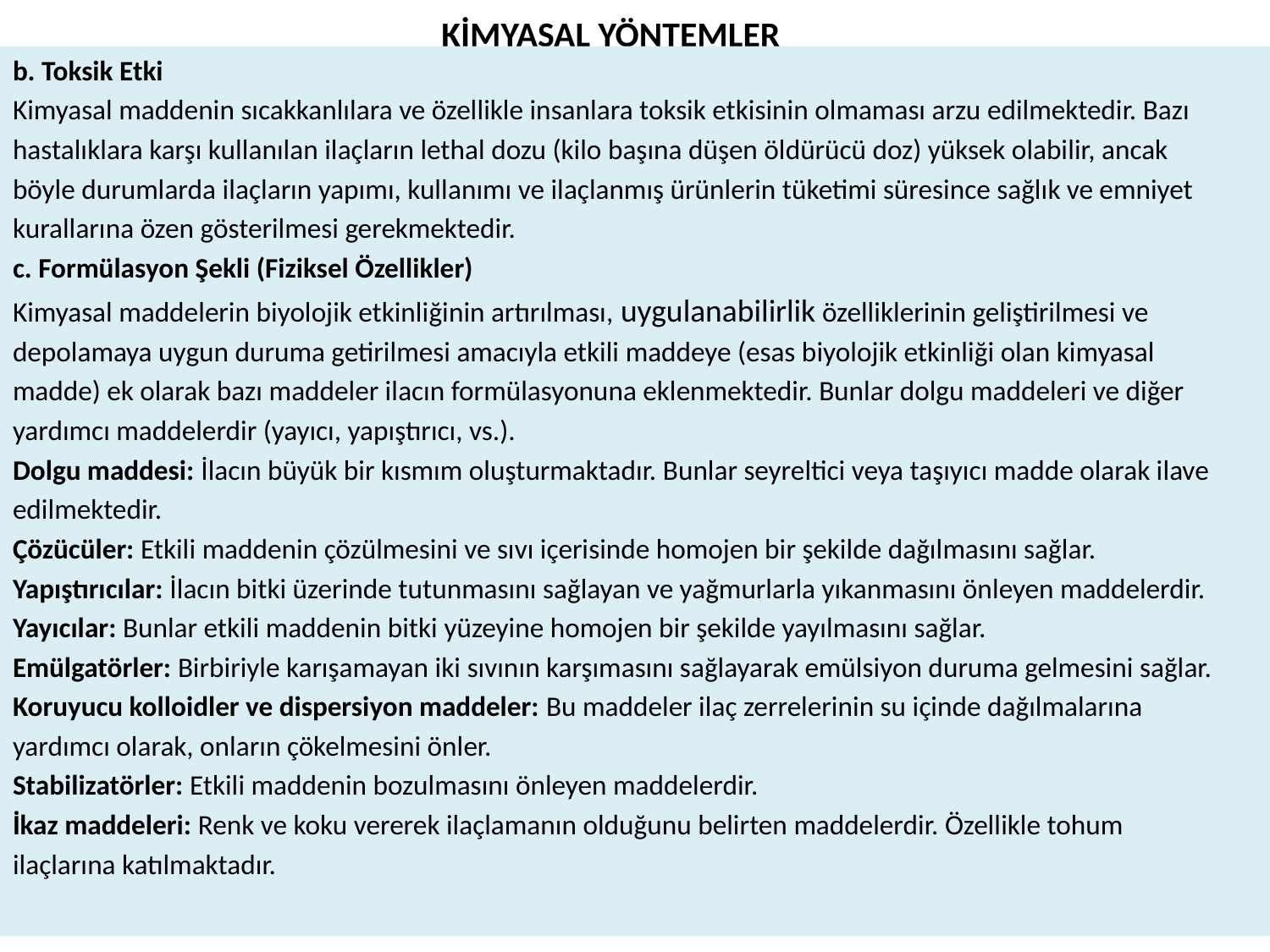

# KİMYASAL YÖNTEMLER
b. Toksik Etki
Kimyasal maddenin sıcakkanlılara ve özellikle insanlara toksik etkisinin olmaması arzu edilmektedir. Bazı
hastalıklara karşı kullanılan ilaçların lethal dozu (kilo başına düşen öldürücü doz) yüksek olabilir, ancak
böyle durumlarda ilaçların yapımı, kullanımı ve ilaçlanmış ürünlerin tüketimi süresince sağlık ve emniyet
kurallarına özen gösterilmesi gerekmektedir.
c. Formülasyon Şekli (Fiziksel Özellikler)
Kimyasal maddelerin biyolojik etkinliğinin artırılması, uygulanabilirlik özelliklerinin geliştirilmesi ve
depolamaya uygun duruma getirilmesi amacıyla etkili maddeye (esas biyolojik etkinliği olan kimyasal
madde) ek olarak bazı maddeler ilacın formülasyonuna eklenmektedir. Bunlar dolgu maddeleri ve diğer
yardımcı maddelerdir (yayıcı, yapıştırıcı, vs.).
Dolgu maddesi: İlacın büyük bir kısmım oluşturmaktadır. Bunlar seyreltici veya taşıyıcı madde olarak ilave
edilmektedir.
Çözücüler: Etkili maddenin çözülmesini ve sıvı içerisinde homojen bir şekilde dağılmasını sağlar.
Yapıştırıcılar: İlacın bitki üzerinde tutunmasını sağlayan ve yağmurlarla yıkanmasını önleyen maddelerdir.
Yayıcılar: Bunlar etkili maddenin bitki yüzeyine homojen bir şekilde yayılmasını sağlar.
Emülgatörler: Birbiriyle karışamayan iki sıvının karşımasını sağlayarak emülsiyon duruma gelmesini sağlar.
Koruyucu kolloidler ve dispersiyon maddeler: Bu maddeler ilaç zerrelerinin su içinde dağılmalarına
yardımcı olarak, onların çökelmesini önler.
Stabilizatörler: Etkili maddenin bozulmasını önleyen maddelerdir.
İkaz maddeleri: Renk ve koku vererek ilaçlamanın olduğunu belirten maddelerdir. Özellikle tohum
ilaçlarına katılmaktadır.